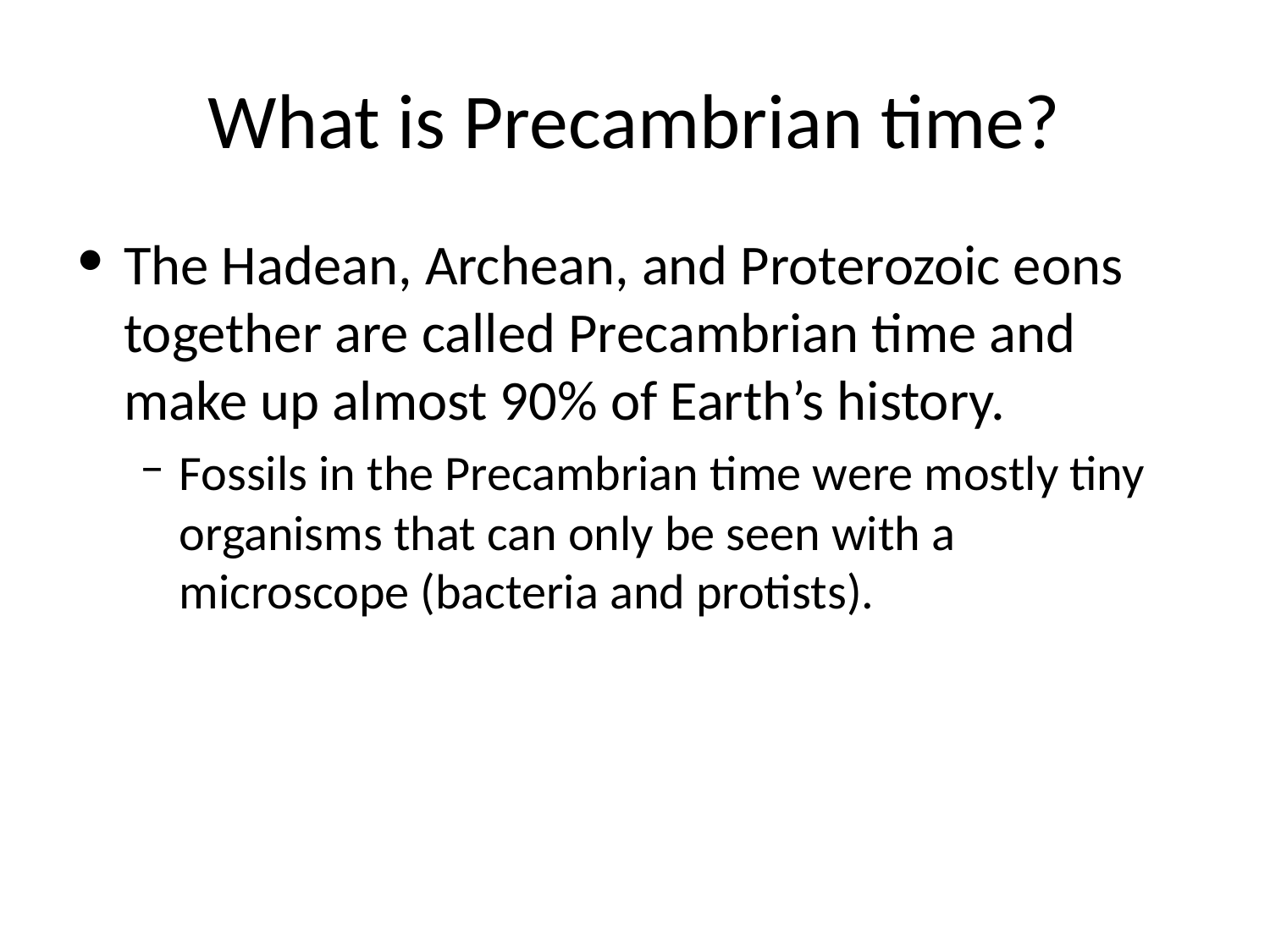

# What is Precambrian time?
The Hadean, Archean, and Proterozoic eons together are called Precambrian time and make up almost 90% of Earth’s history.
Fossils in the Precambrian time were mostly tiny organisms that can only be seen with a microscope (bacteria and protists).